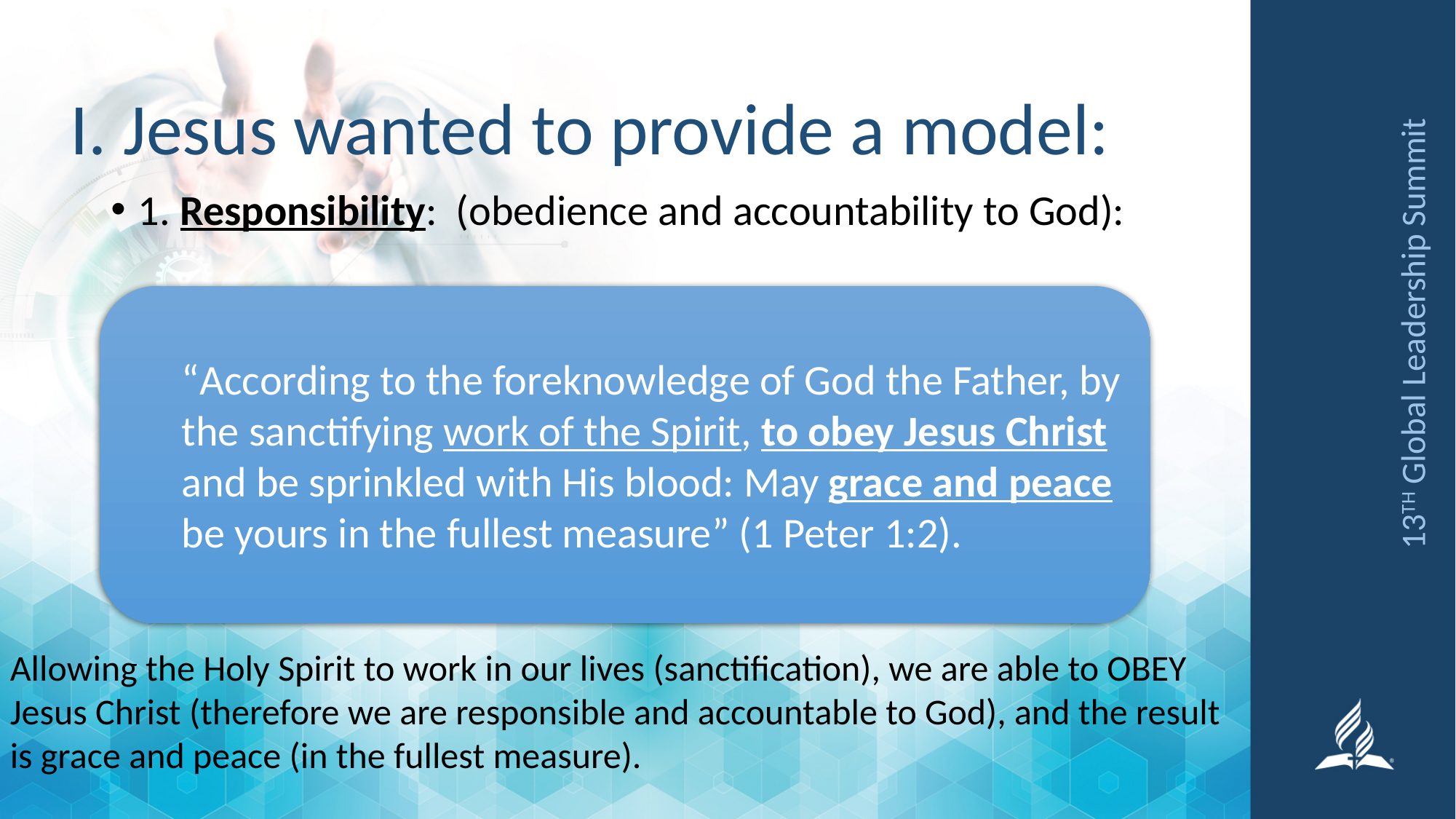

# I. Jesus wanted to provide a model:
1. Responsibility:  (obedience and accountability to God):
“According to the foreknowledge of God the Father, by the sanctifying work of the Spirit, to obey Jesus Christ and be sprinkled with His blood: May grace and peace be yours in the fullest measure” (1 Peter 1:2).
13TH Global Leadership Summit

Allowing the Holy Spirit to work in our lives (sanctification), we are able to OBEY Jesus Christ (therefore we are responsible and accountable to God), and the result is grace and peace (in the fullest measure).